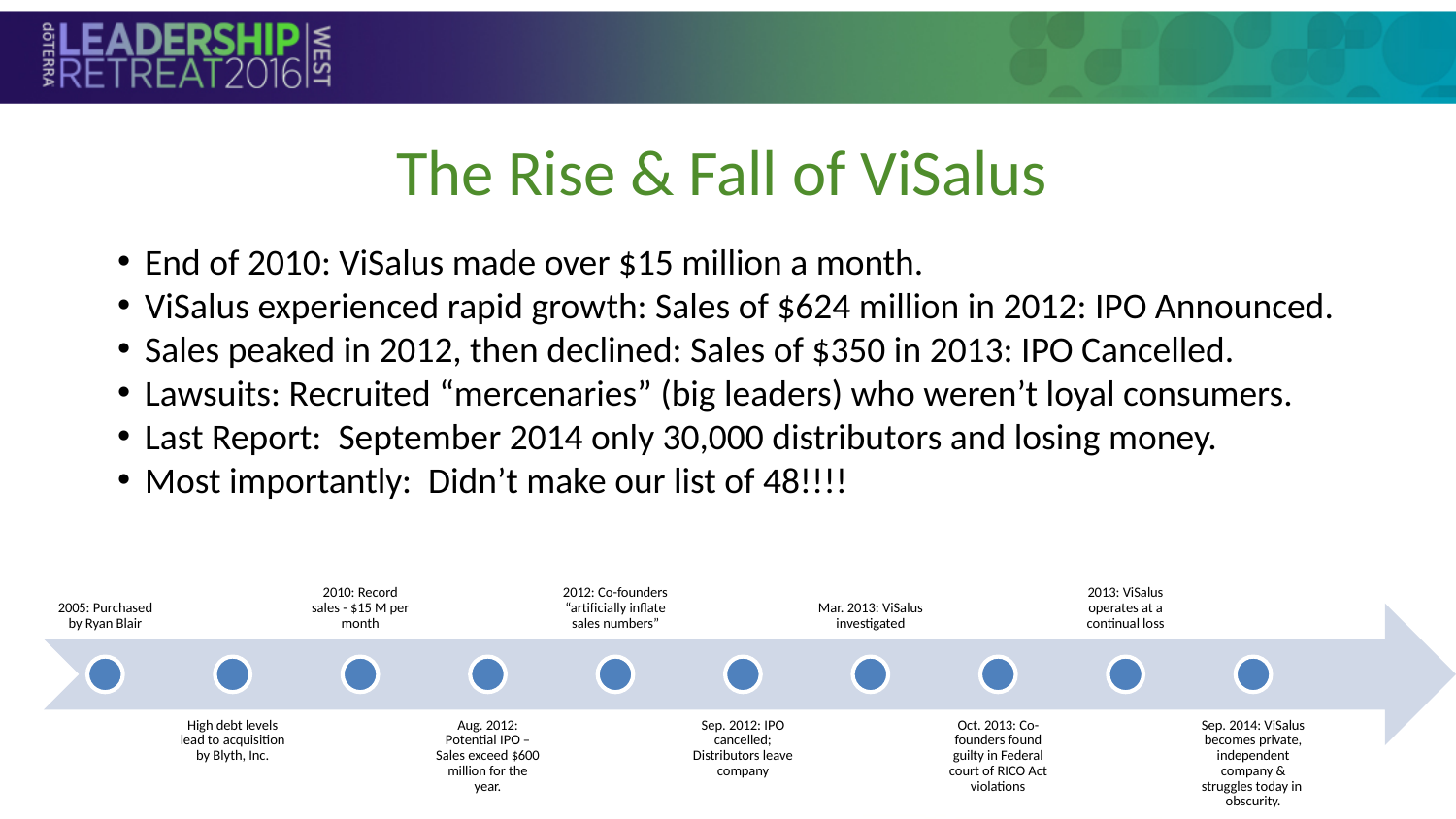

The Rise & Fall of ViSalus
End of 2010: ViSalus made over $15 million a month.
ViSalus experienced rapid growth: Sales of $624 million in 2012: IPO Announced.
Sales peaked in 2012, then declined: Sales of $350 in 2013: IPO Cancelled.
Lawsuits: Recruited “mercenaries” (big leaders) who weren’t loyal consumers.
Last Report:  September 2014 only 30,000 distributors and losing money.
Most importantly:  Didn’t make our list of 48!!!!
2005: Purchased by Ryan Blair
High debt levels lead to acquisition by Blyth, Inc.
2010: Record sales - $15 M per month
Aug. 2012: Potential IPO – Sales exceed $600 million for the year.
2012: Co-founders “artificially inflate sales numbers”
Sep. 2012: IPO cancelled; Distributors leave company
Mar. 2013: ViSalus investigated
Oct. 2013: Co-founders found guilty in Federal court of RICO Act violations
2013: ViSalus operates at a continual loss
Sep. 2014: ViSalus becomes private, independent company & struggles today in  obscurity.